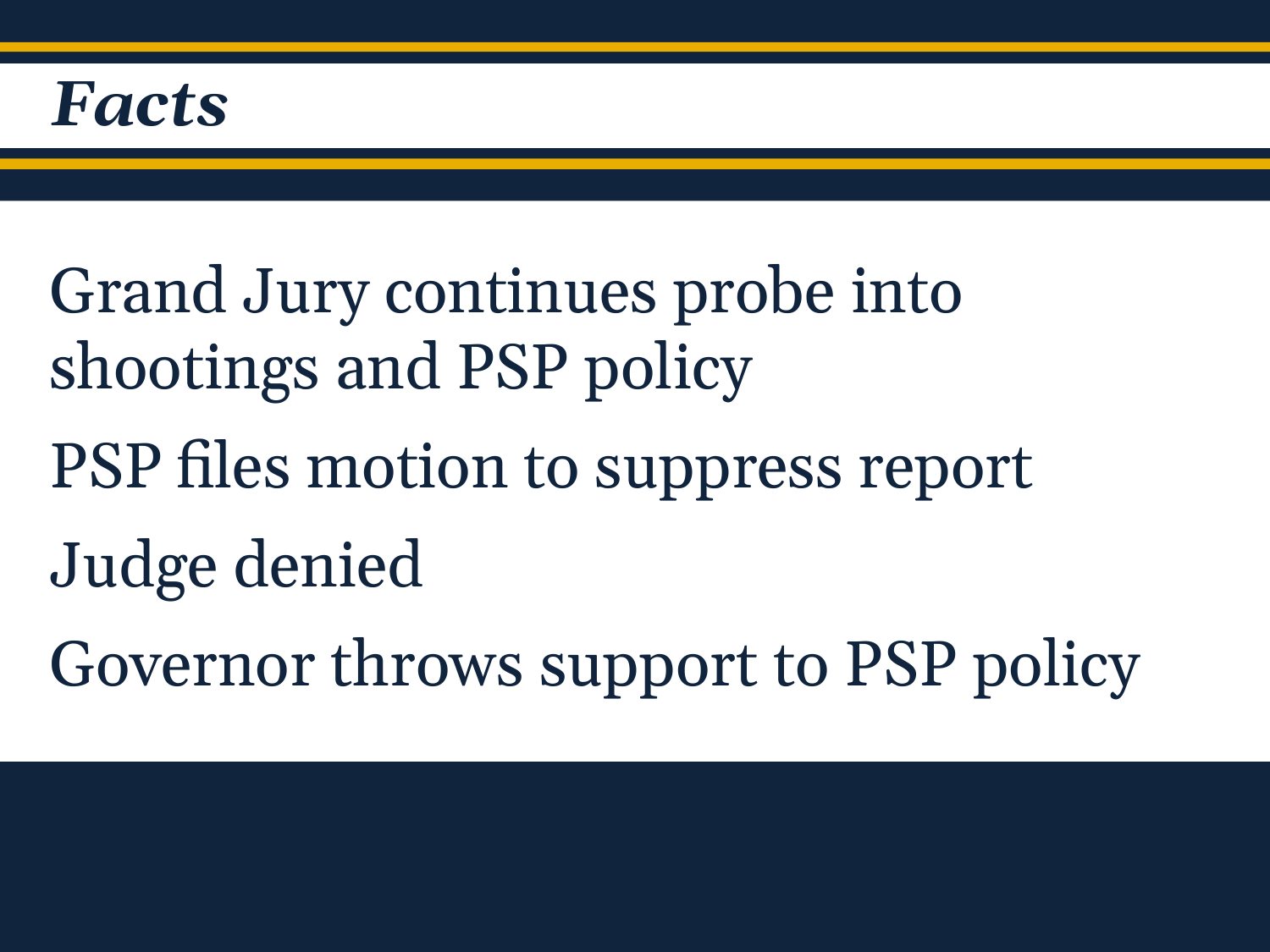

# Facts

Grand Jury continues probe into shootings and PSP policy

PSP files motion to suppress report

Judge denied

Governor throws support to PSP policy